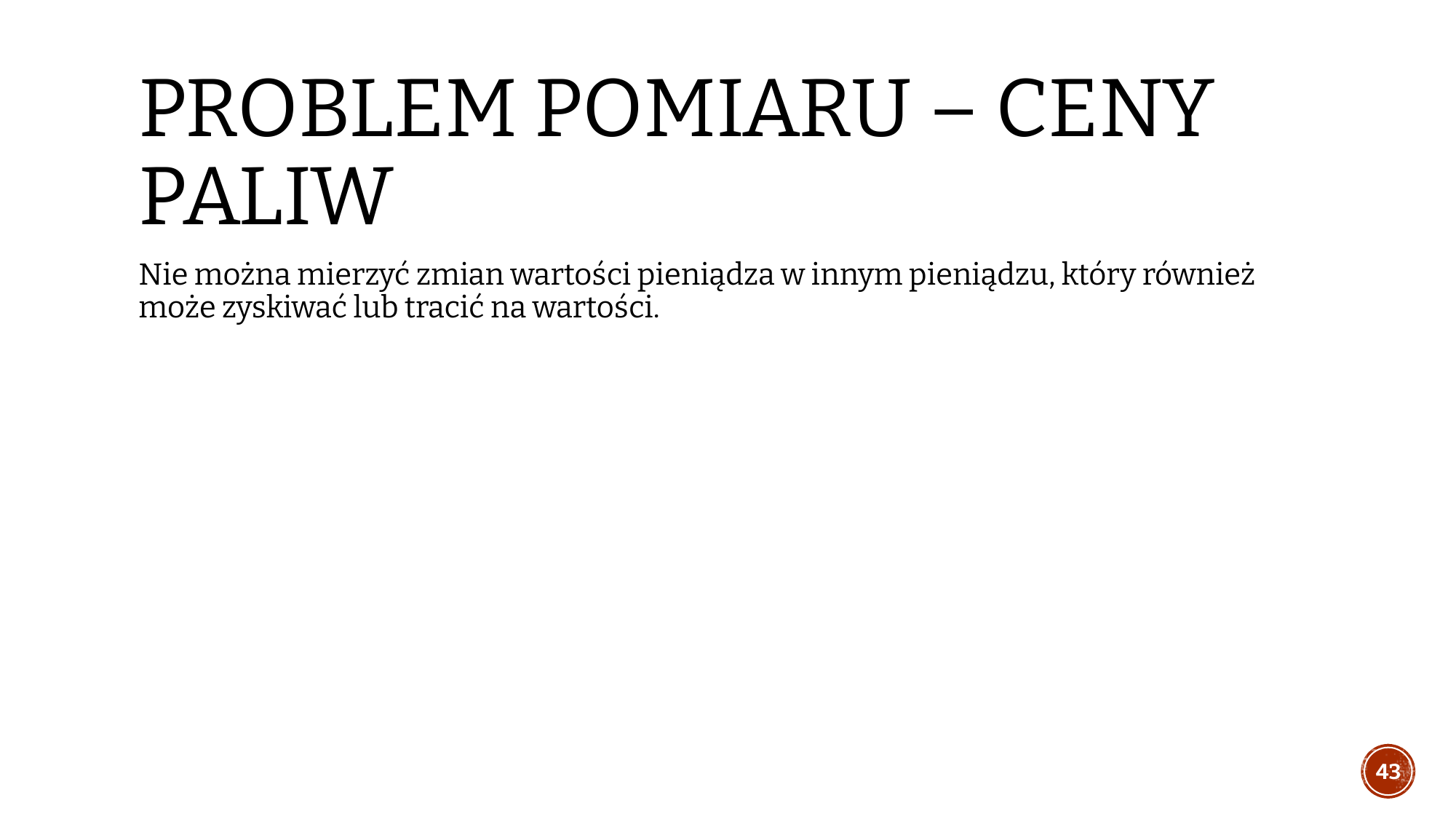

# Problem pomiaru – ceny paliw
Nie można mierzyć zmian wartości pieniądza w innym pieniądzu, który również może zyskiwać lub tracić na wartości.
43